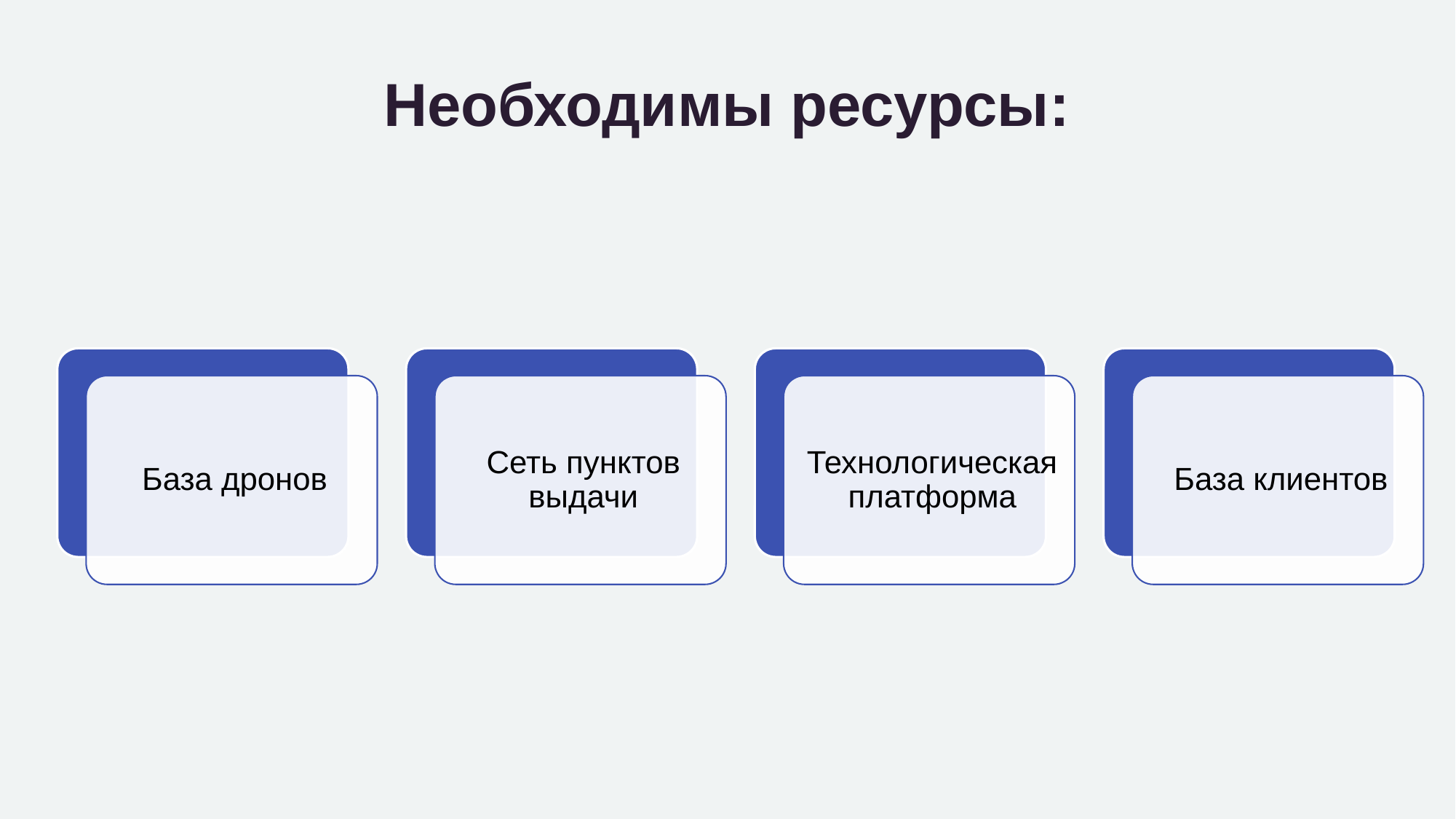

# Необходимы ресурсы:
База дронов
Сеть пунктов выдачи
Технологическая платформа
База клиентов